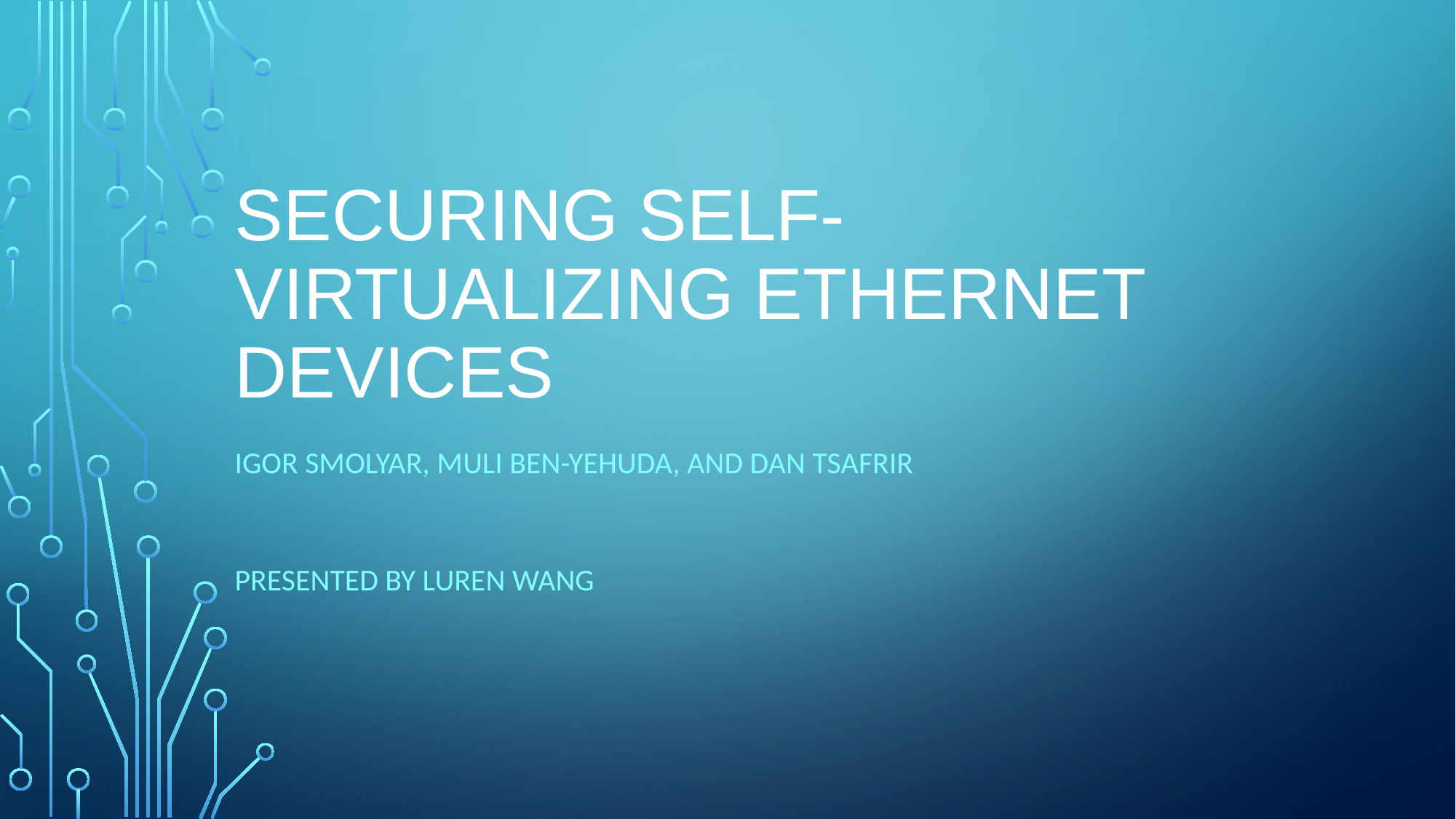

# Securing self-virtualizing Ethernet devices
Igor smolyar, muli ben-Yehuda, and dan tsafrir

Presented by luren wang